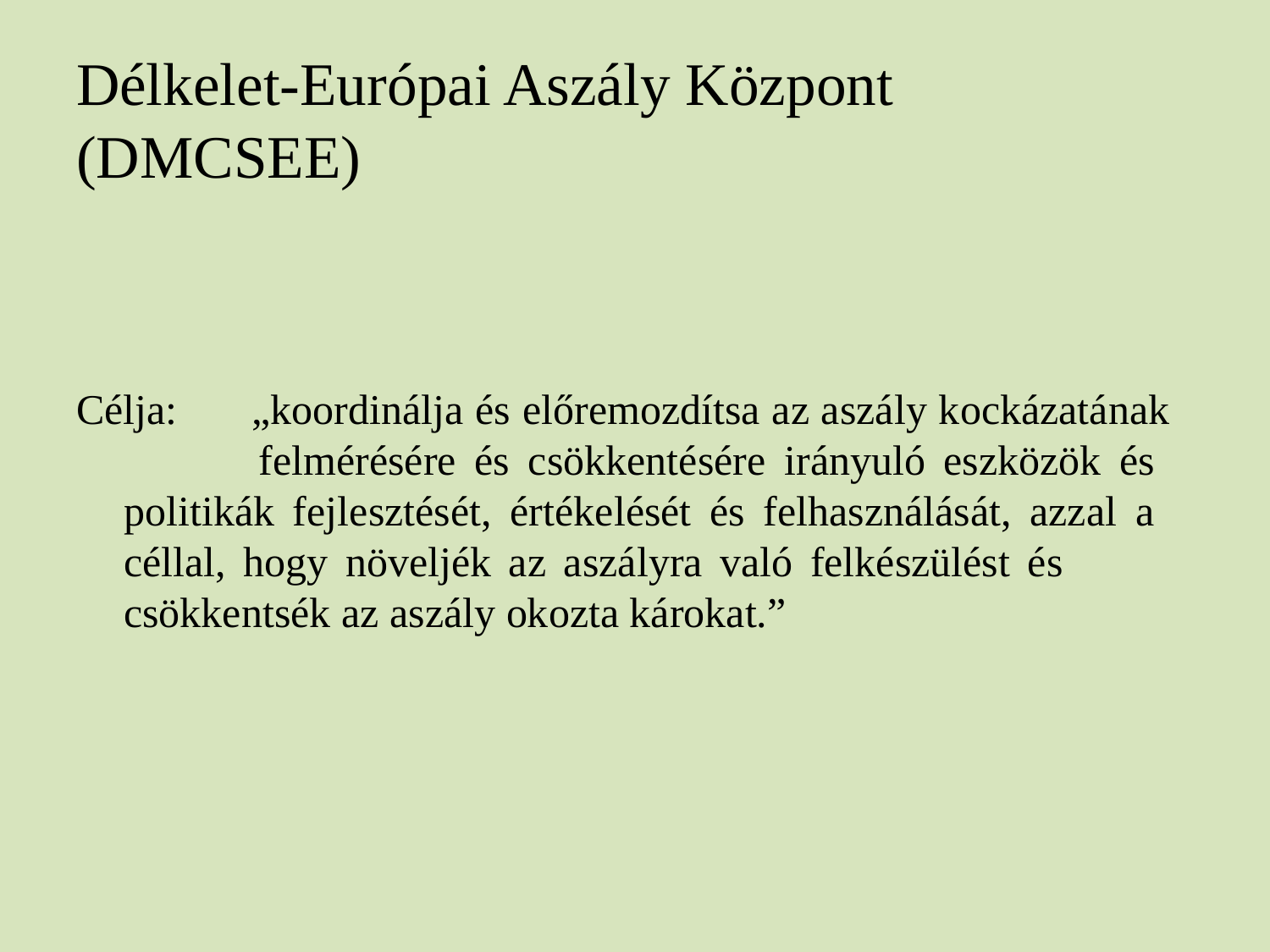

# Délkelet-Európai Aszály Központ (DMCSEE)
Célja: 	„koordinálja és előremozdítsa az aszály kockázatának    	felmérésére és csökkentésére irányuló eszközök és 	politikák fejlesztését, értékelését és felhasználását, azzal a 	céllal, hogy növeljék az aszályra való felkészülést és 	csökkentsék az aszály okozta károkat.”